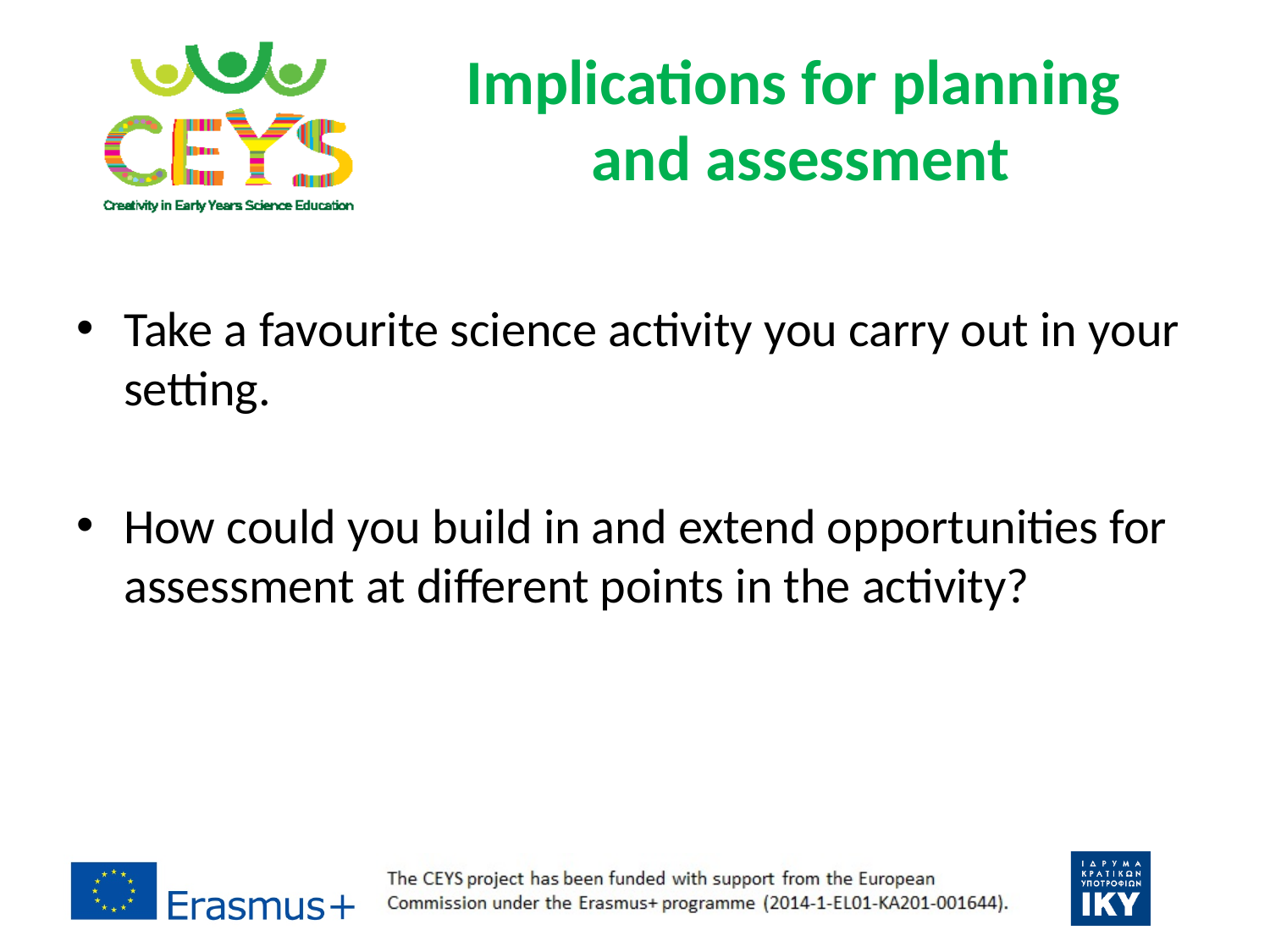

# Implications for planning and assessment

Take a favourite science activity you carry out in your setting.

How could you build in and extend opportunities for assessment at different points in the activity?